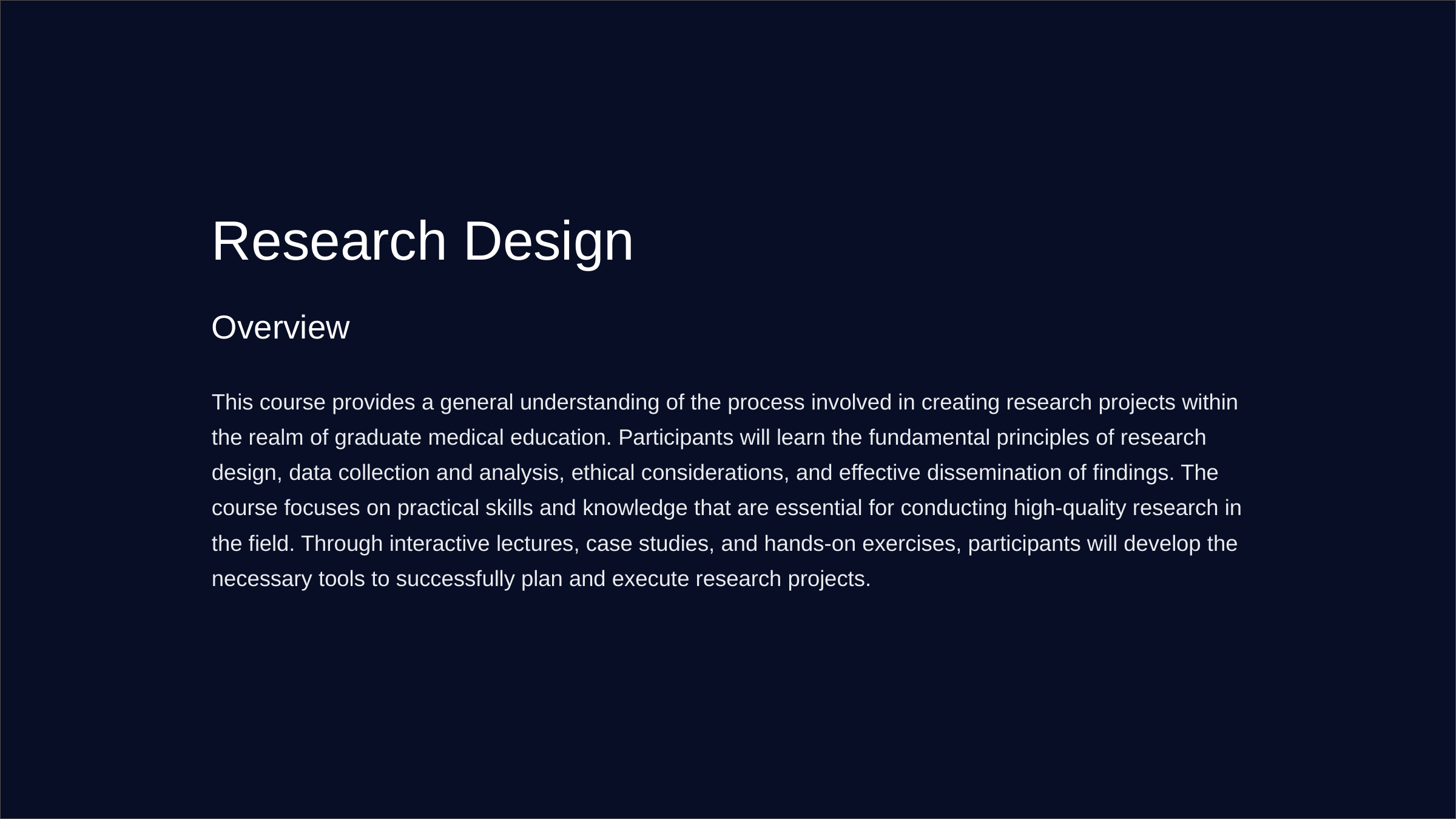

Research Design
Overview
This course provides a general understanding of the process involved in creating research projects within the realm of graduate medical education. Participants will learn the fundamental principles of research design, data collection and analysis, ethical considerations, and effective dissemination of findings. The course focuses on practical skills and knowledge that are essential for conducting high-quality research in the field. Through interactive lectures, case studies, and hands-on exercises, participants will develop the necessary tools to successfully plan and execute research projects.